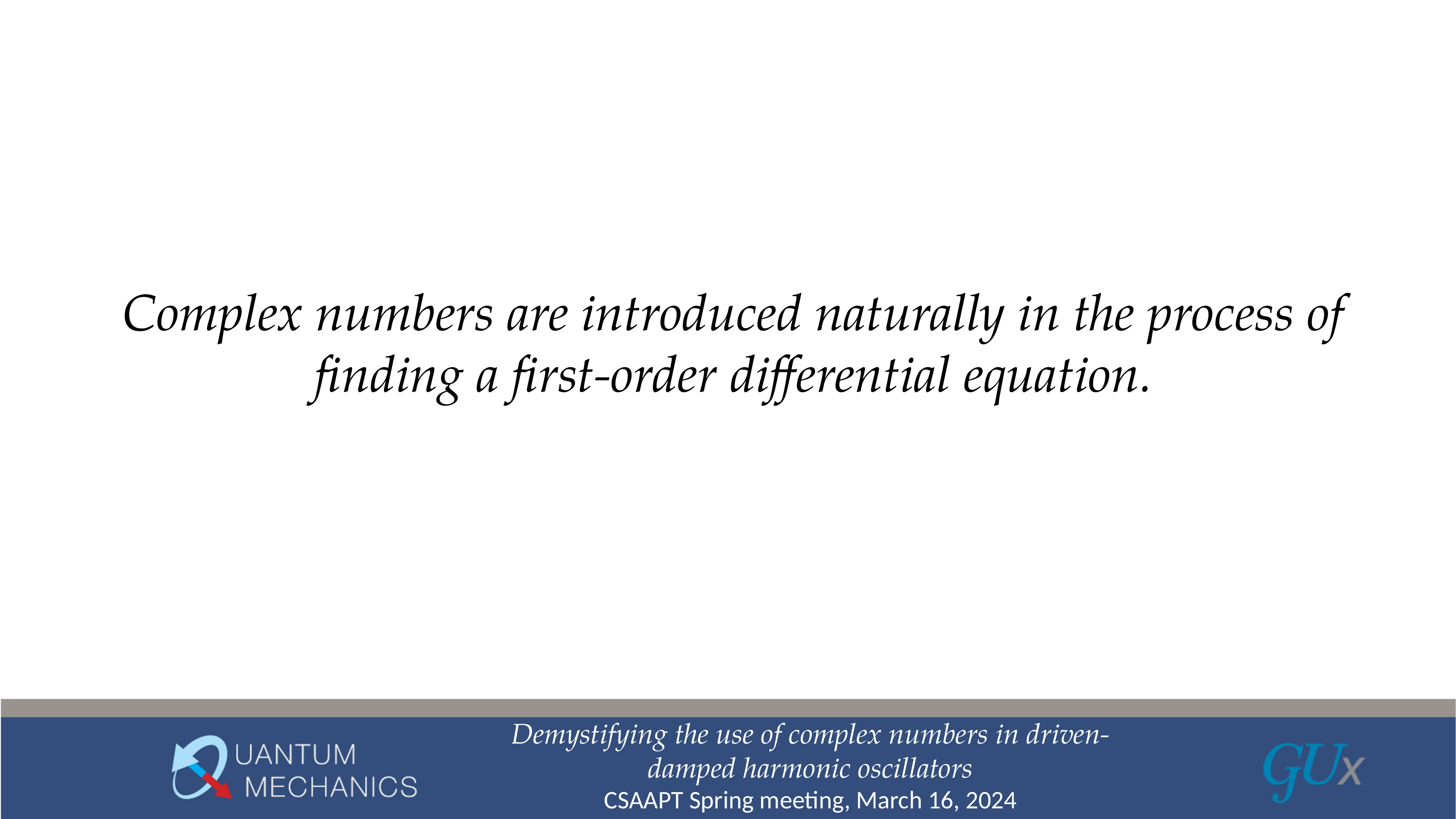

# Complex numbers are introduced naturally in the process of finding a first-order differential equation.
Demystifying the use of complex numbers in driven-damped harmonic oscillators
CSAAPT Spring meeting, March 16, 2024